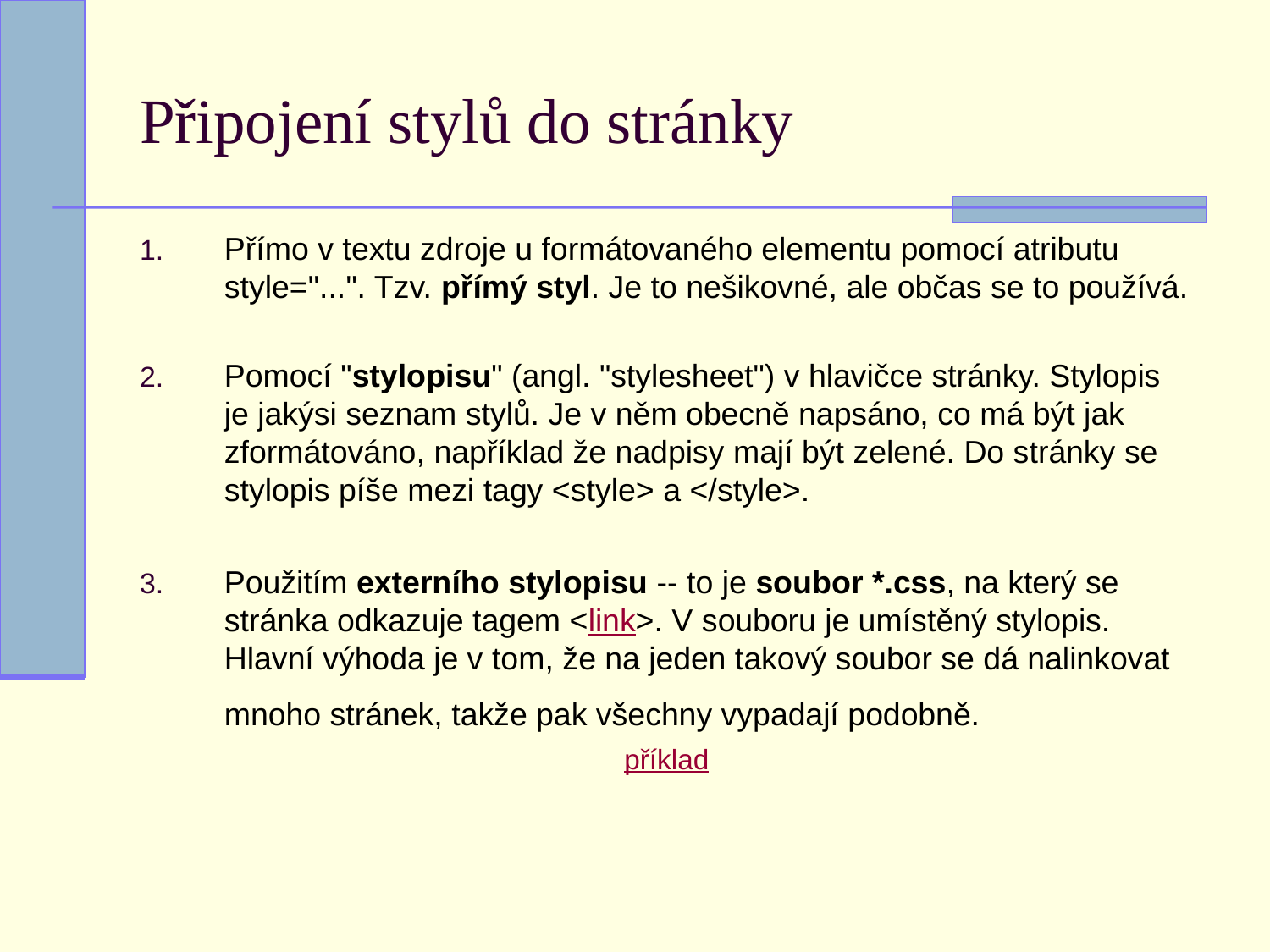

# Připojení stylů do stránky
Přímo v textu zdroje u formátovaného elementu pomocí atributu style="...". Tzv. přímý styl. Je to nešikovné, ale občas se to používá.

Pomocí "stylopisu" (angl. "stylesheet") v hlavičce stránky. Stylopis je jakýsi seznam stylů. Je v něm obecně napsáno, co má být jak zformátováno, například že nadpisy mají být zelené. Do stránky se stylopis píše mezi tagy <style> a </style>.

Použitím externího stylopisu -- to je soubor *.css, na který se stránka odkazuje tagem <link>. V souboru je umístěný stylopis. Hlavní výhoda je v tom, že na jeden takový soubor se dá nalinkovat mnoho stránek, takže pak všechny vypadají podobně.
příklad